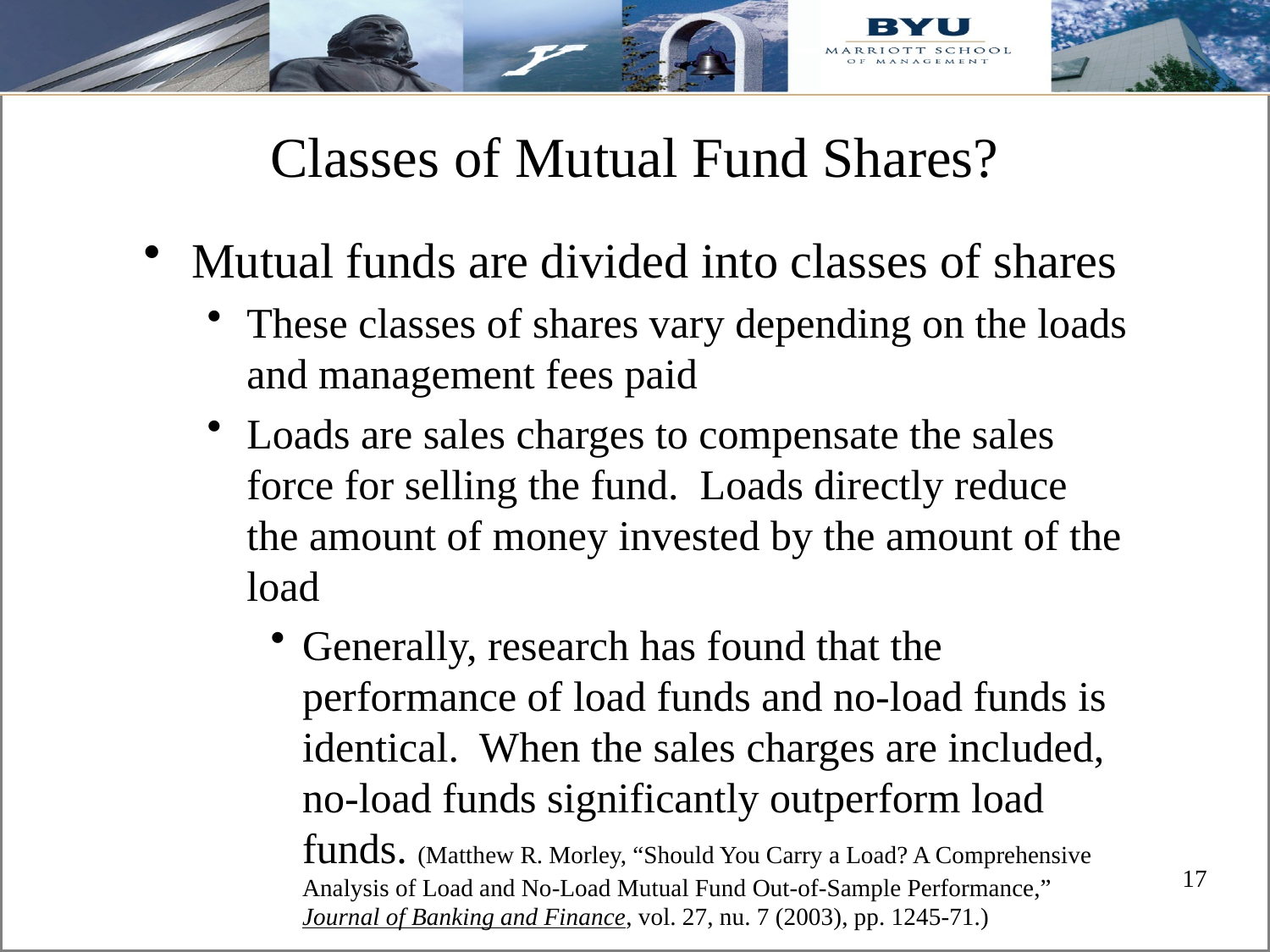

# Classes of Mutual Fund Shares?
Mutual funds are divided into classes of shares
These classes of shares vary depending on the loads and management fees paid
Loads are sales charges to compensate the sales force for selling the fund.  Loads directly reduce the amount of money invested by the amount of the load
Generally, research has found that the performance of load funds and no-load funds is identical.  When the sales charges are included, no-load funds significantly outperform load funds. (Matthew R. Morley, “Should You Carry a Load? A Comprehensive Analysis of Load and No-Load Mutual Fund Out-of-Sample Performance,” Journal of Banking and Finance, vol. 27, nu. 7 (2003), pp. 1245-71.)